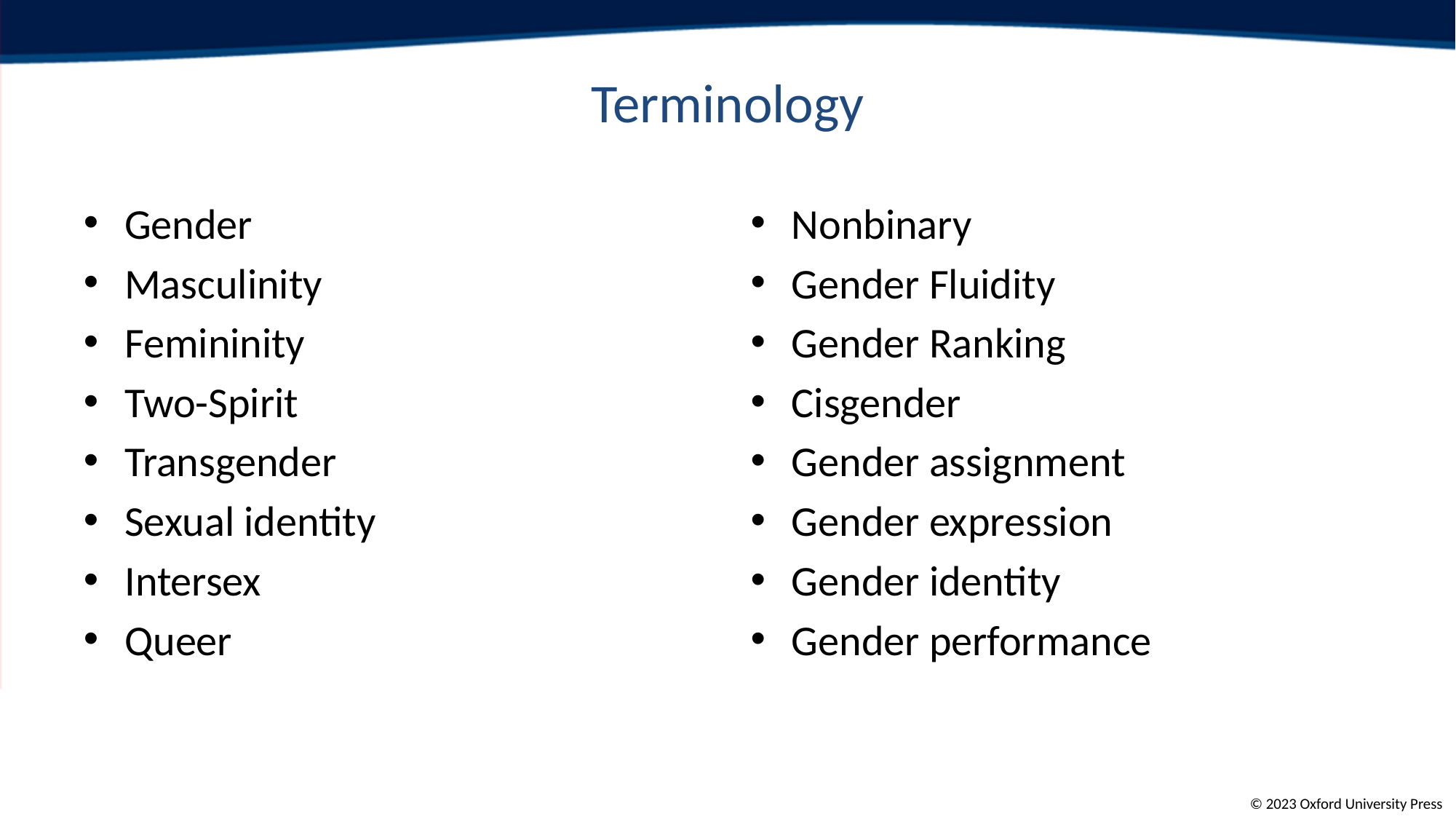

# Terminology
Gender
Masculinity
Femininity
Two-Spirit
Transgender
Sexual identity
Intersex
Queer

Nonbinary
Gender Fluidity
Gender Ranking
Cisgender
Gender assignment
Gender expression
Gender identity
Gender performance